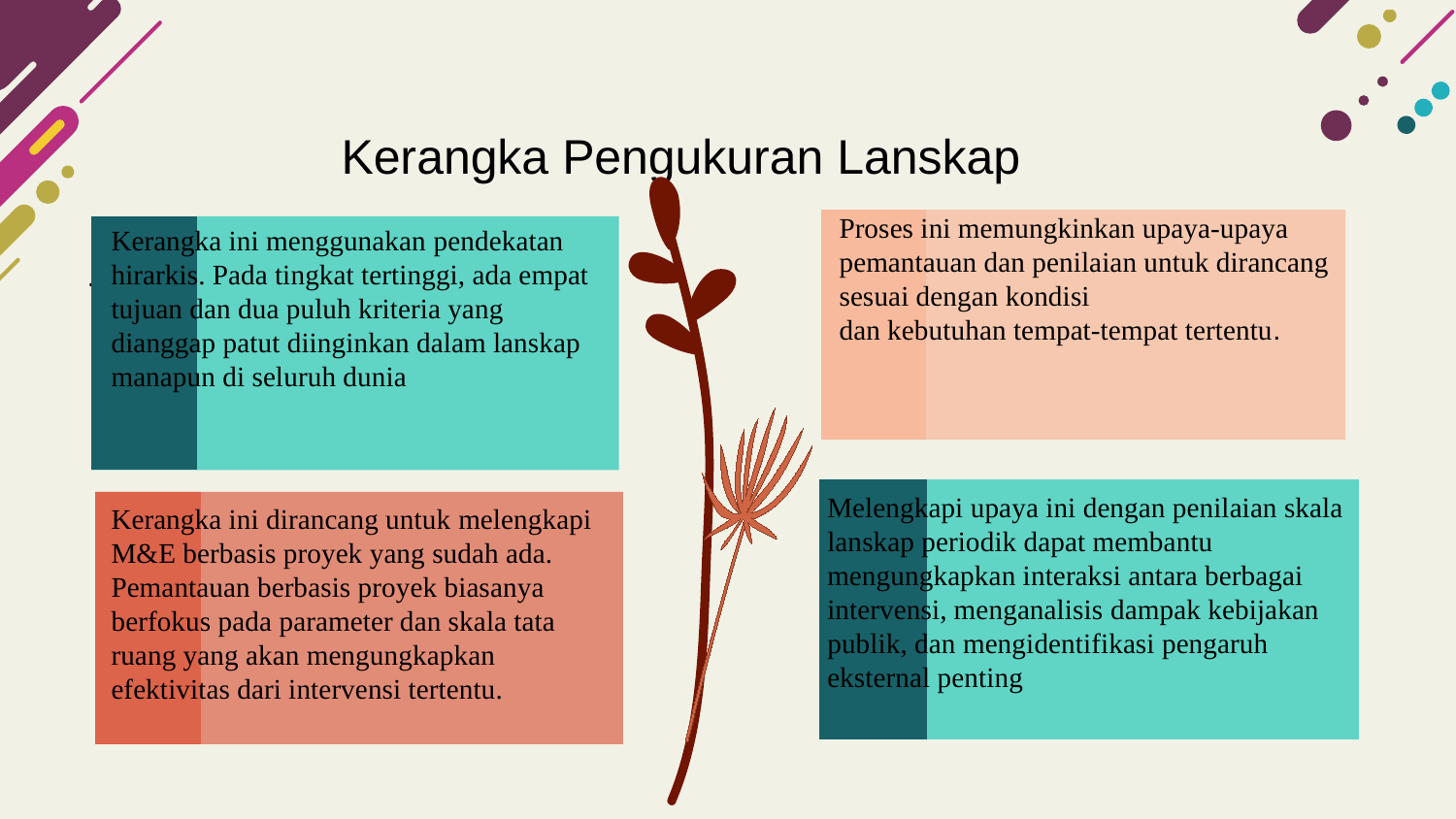

Kerangka Pengukuran Lanskap
Proses ini memungkinkan upaya-upaya pemantauan dan penilaian untuk dirancang sesuai dengan kondisi
dan kebutuhan tempat-tempat tertentu.

Kerangka ini menggunakan pendekatan hirarkis. Pada tingkat tertinggi, ada empat tujuan dan dua puluh kriteria yang dianggap patut diinginkan dalam lanskap manapun di seluruh dunia

.

Melengkapi upaya ini dengan penilaian skala lanskap periodik dapat membantu mengungkapkan interaksi antara berbagai intervensi, menganalisis dampak kebijakan publik, dan mengidentifikasi pengaruh eksternal penting

Kerangka ini dirancang untuk melengkapi M&E berbasis proyek yang sudah ada. Pemantauan berbasis proyek biasanya berfokus pada parameter dan skala tata ruang yang akan mengungkapkan efektivitas dari intervensi tertentu.